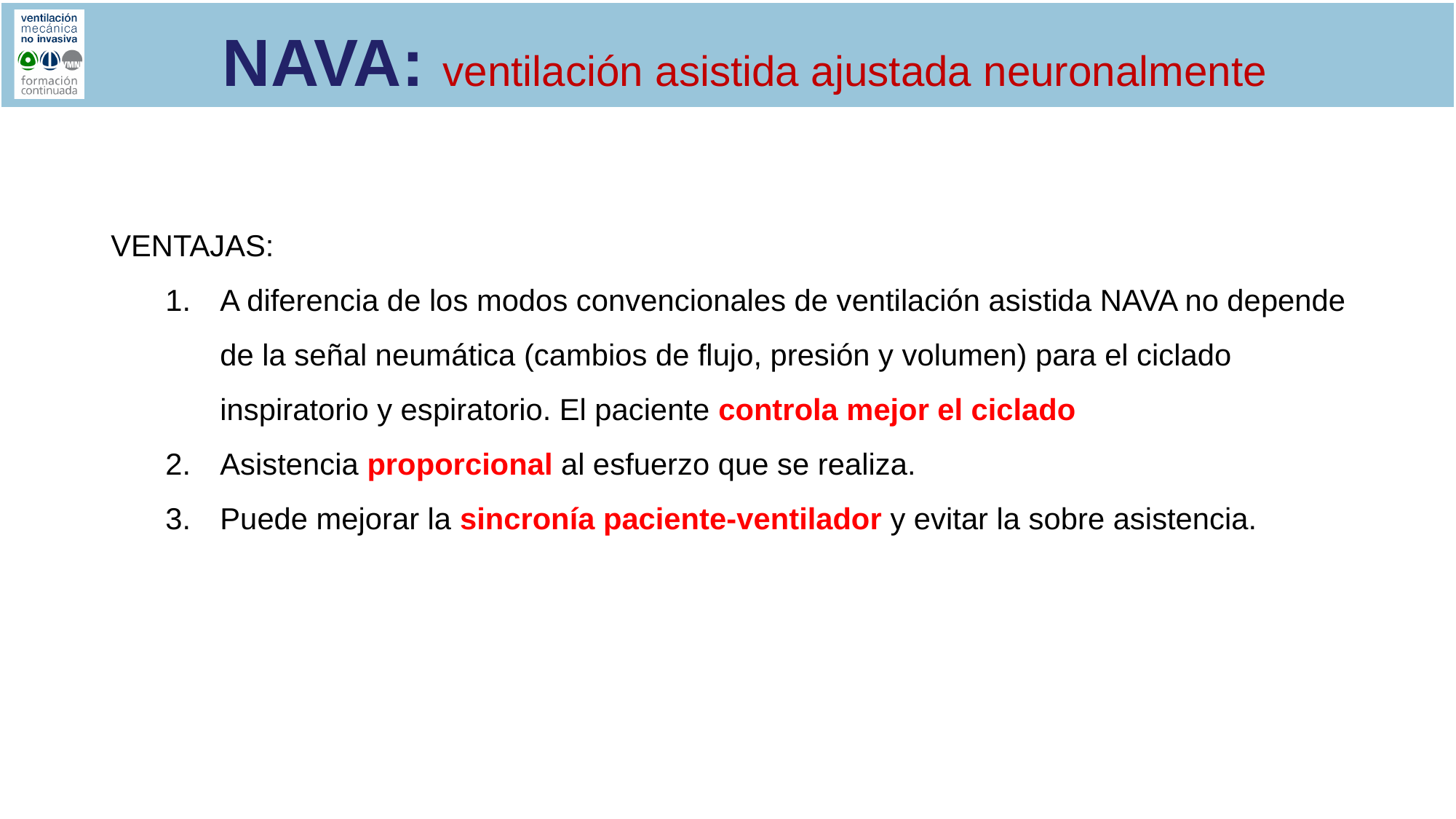

NAVA: ventilación asistida ajustada neuronalmente
VENTAJAS:
A diferencia de los modos convencionales de ventilación asistida NAVA no depende de la señal neumática (cambios de flujo, presión y volumen) para el ciclado inspiratorio y espiratorio. El paciente controla mejor el ciclado
Asistencia proporcional al esfuerzo que se realiza.
Puede mejorar la sincronía paciente-ventilador y evitar la sobre asistencia.